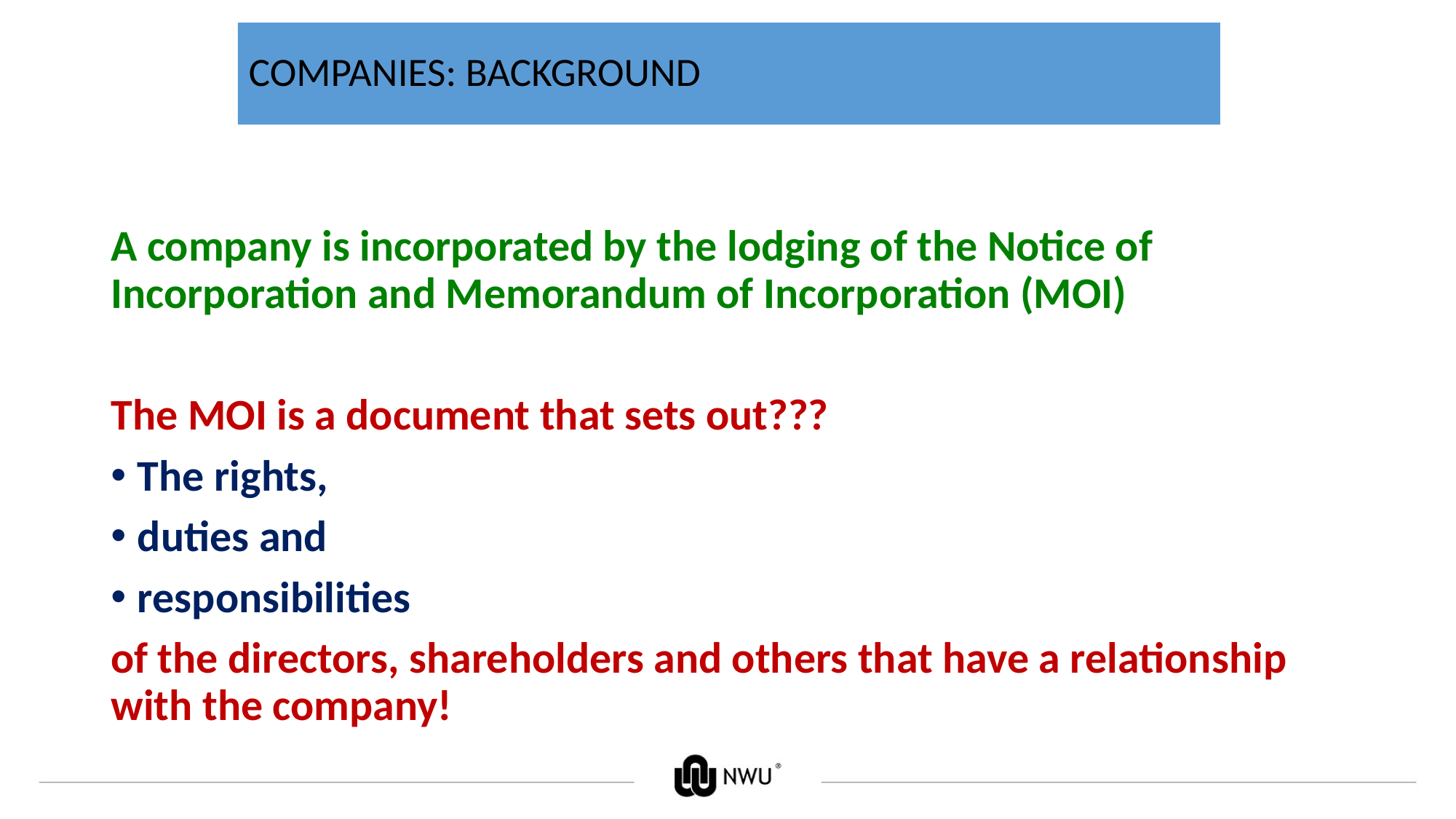

# COMPANIES: BACKGROUND
A company is incorporated by the lodging of the Notice of Incorporation and Memorandum of Incorporation (MOI)

The MOI is a document that sets out???
The rights,
duties and
responsibilities
of the directors, shareholders and others that have a relationship with the company!